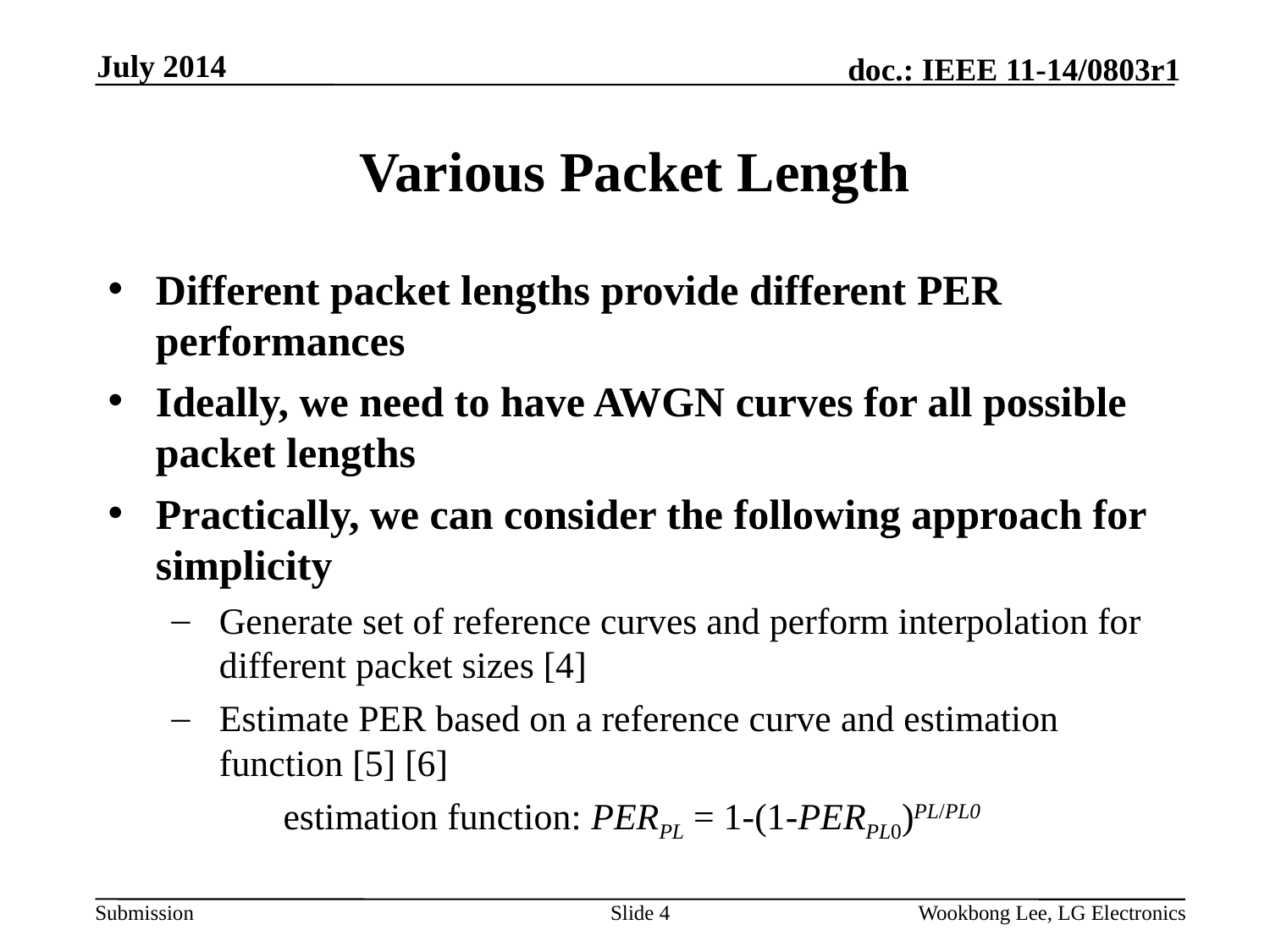

July 2014
# Various Packet Length
Different packet lengths provide different PER performances
Ideally, we need to have AWGN curves for all possible packet lengths
Practically, we can consider the following approach for simplicity
Generate set of reference curves and perform interpolation for different packet sizes [4]
Estimate PER based on a reference curve and estimation function [5] [6]
            estimation function: PERPL = 1-(1-PERPL0)PL/PL0
Slide 4
Wookbong Lee, LG Electronics